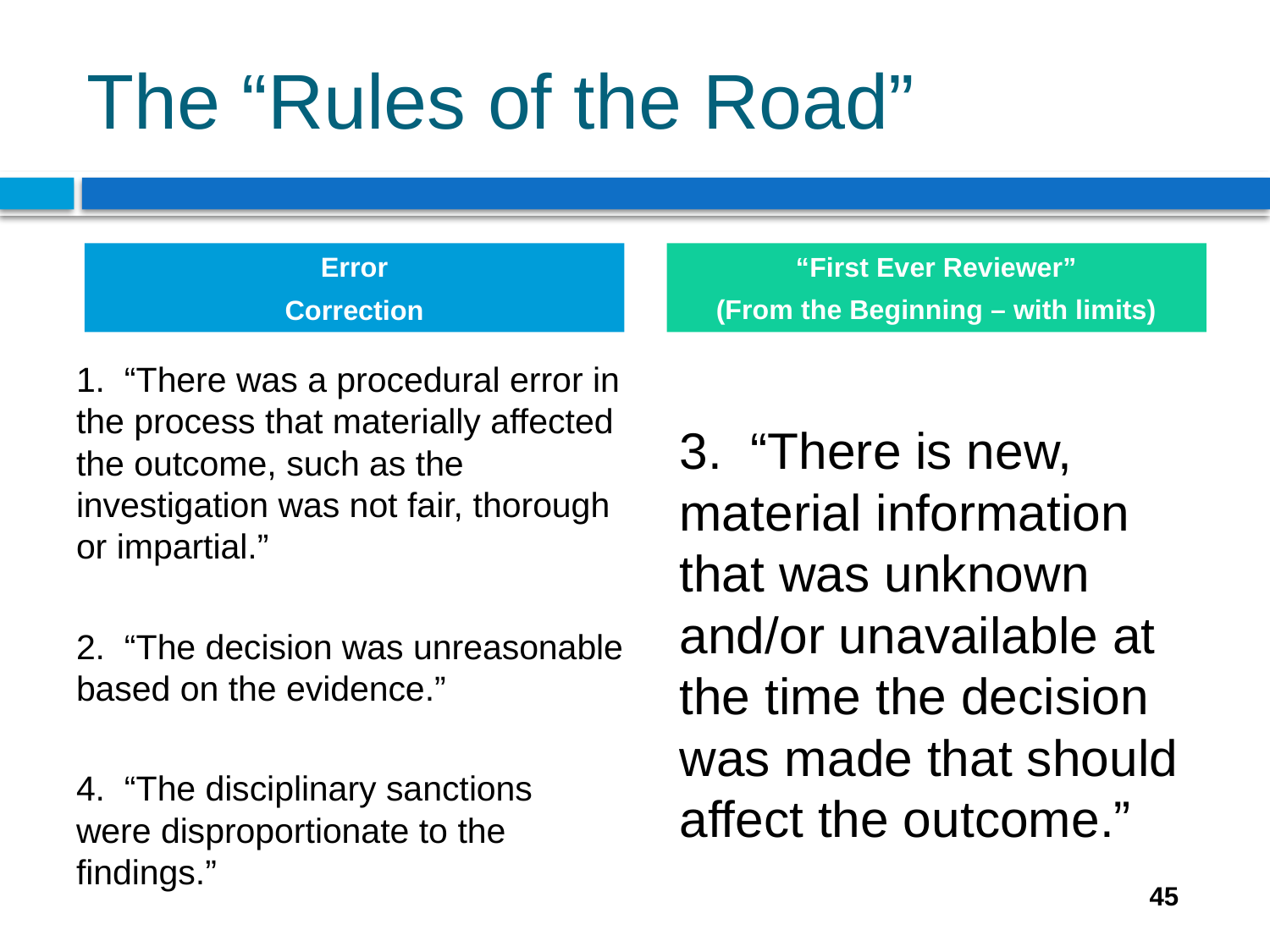

# The “Rules of the Road”
Error
Correction
“First Ever Reviewer”
(From the Beginning – with limits)

3.  “There is new, material information that was unknown and/or unavailable at the time the decision was made that should affect the outcome.”
1.  “There was a procedural error in the process that materially affected the outcome, such as the investigation was not fair, thorough or impartial.”

2.  “The decision was unreasonable based on the evidence.”

4.  “The disciplinary sanctions       were disproportionate to the findings.”
45